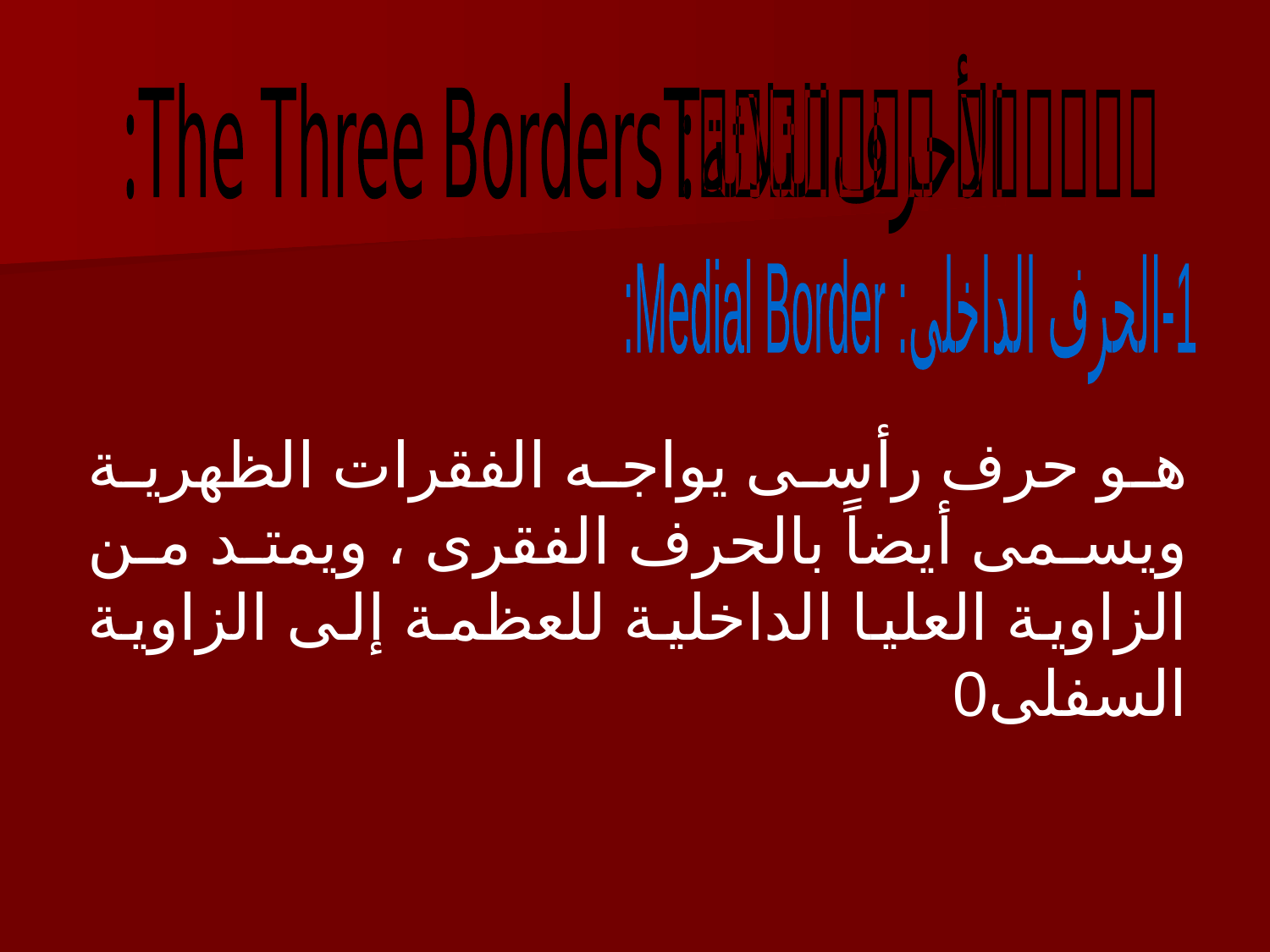

الأحرف الثلاثة: The Three Borders:
1-الحرف الداخلى: Medial Border:
هو حرف رأسى يواجه الفقرات الظهرية ويسمى أيضاً بالحرف الفقرى ، ويمتد من الزاوية العليا الداخلية للعظمة إلى الزاوية السفلى0